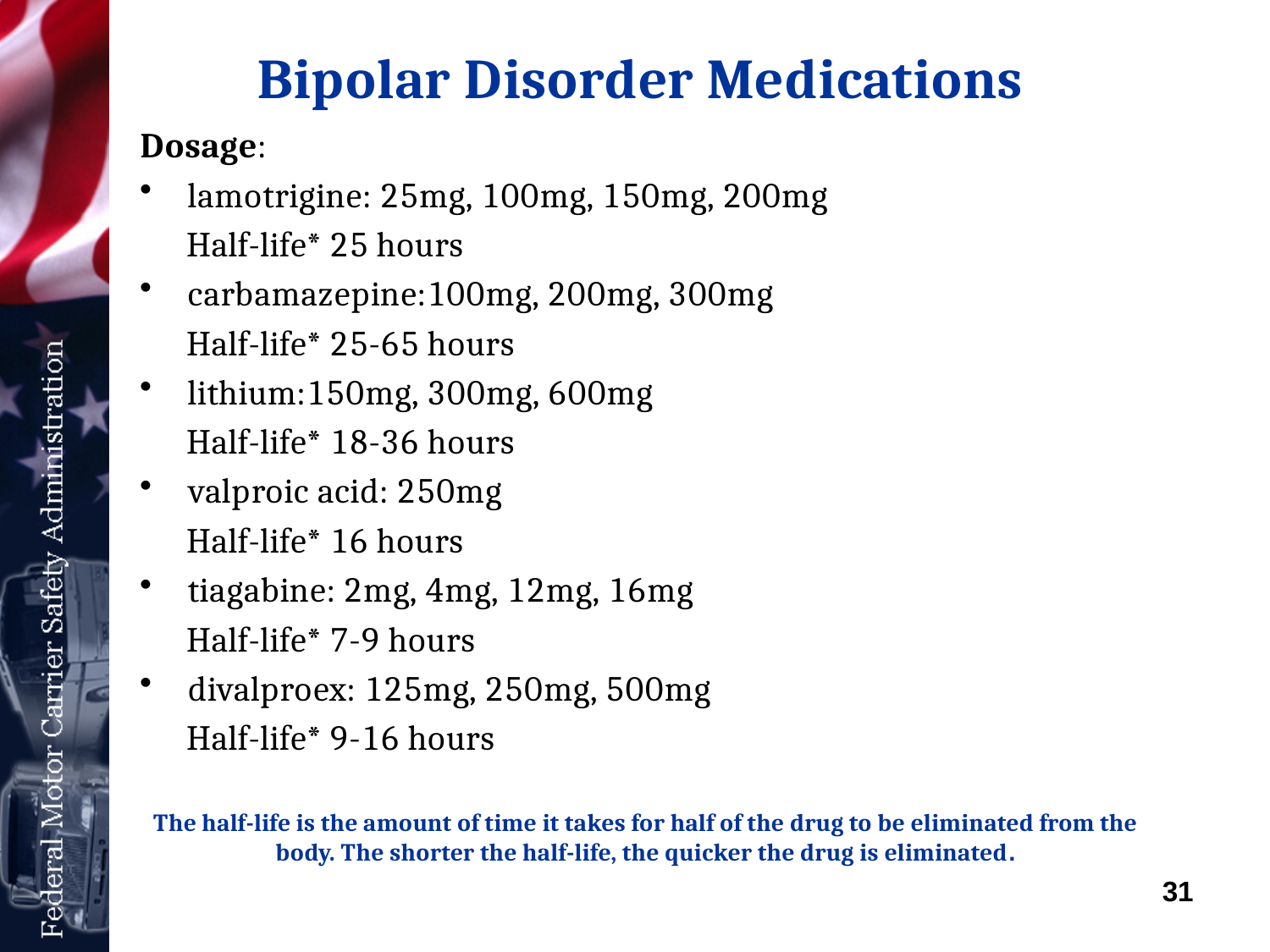

# Bipolar Disorder Medications
Dosage:
lamotrigine: 25mg, 100mg, 150mg, 200mg
      Half-life* 25 hours
carbamazepine:100mg, 200mg, 300mg
      Half-life* 25-65 hours
lithium:150mg, 300mg, 600mg
      Half-life* 18-36 hours
valproic acid: 250mg
      Half-life* 16 hours
tiagabine: 2mg, 4mg, 12mg, 16mg
      Half-life* 7-9 hours
divalproex: 125mg, 250mg, 500mg
      Half-life* 9-16 hours

The half-life is the amount of time it takes for half of the drug to be eliminated from the body. The shorter the half-life, the quicker the drug is eliminated.

31